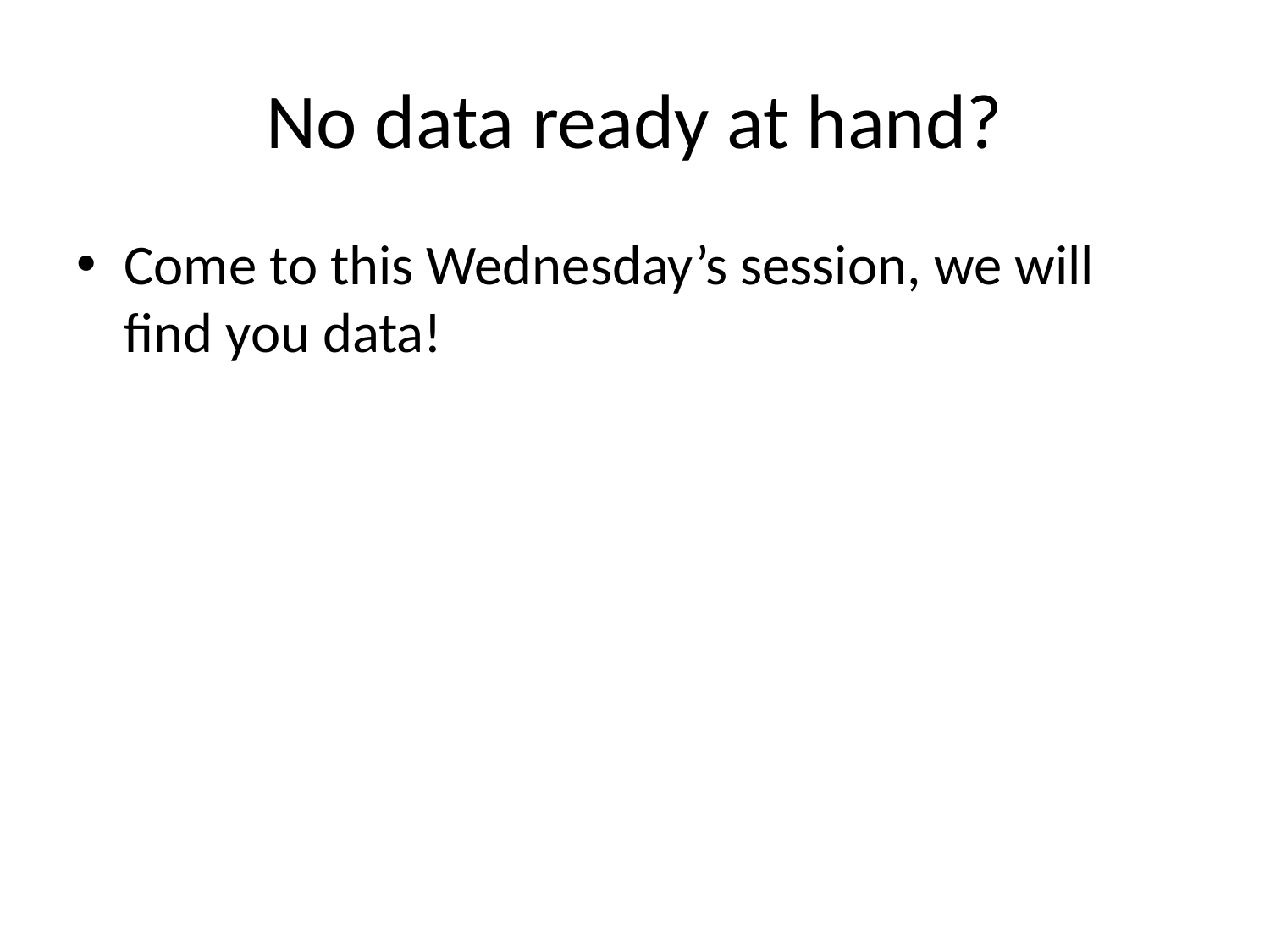

# No data ready at hand?
Come to this Wednesday’s session, we will find you data!